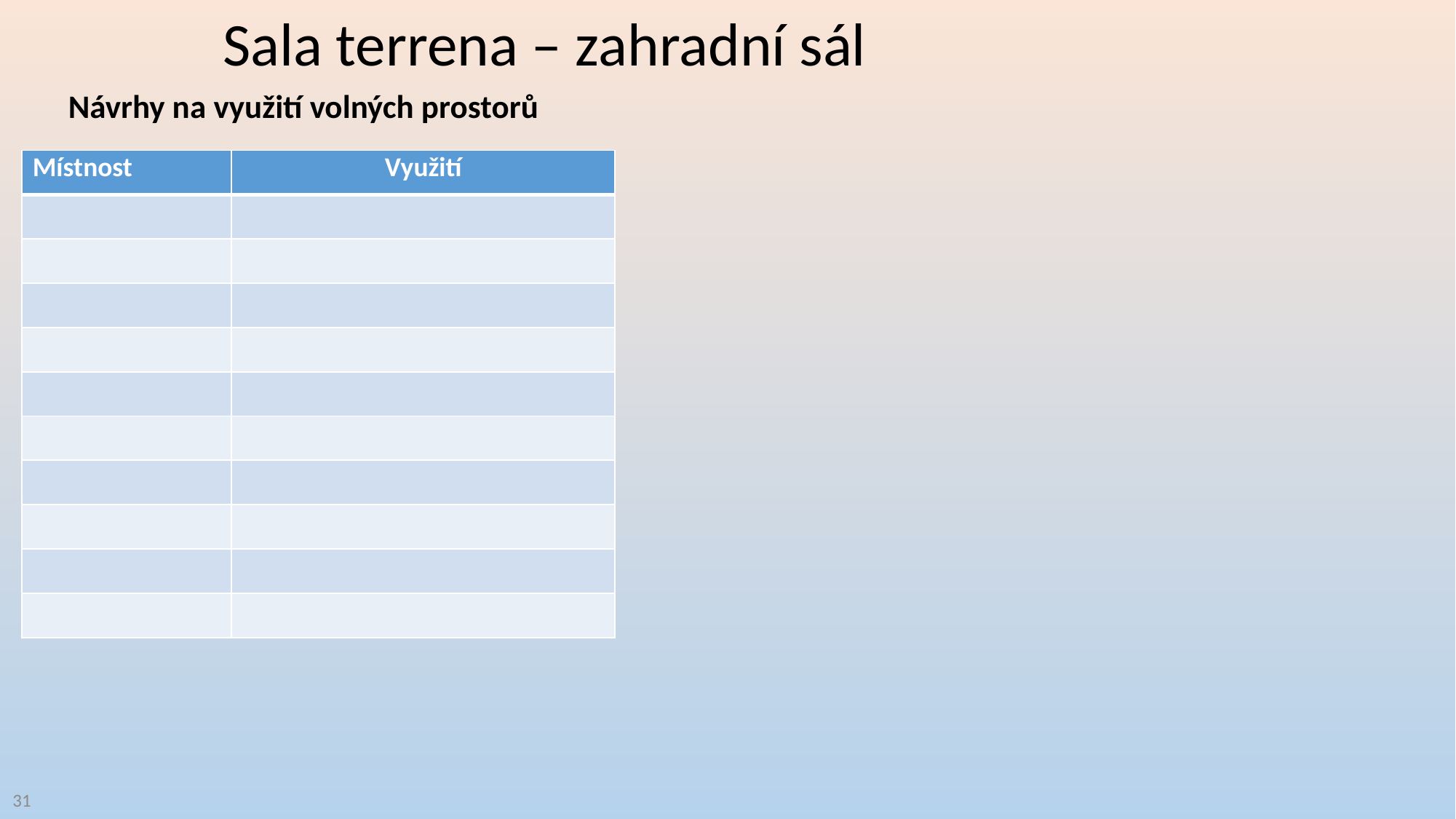

# Sala terrena – zahradní sál
Návrhy na využití volných prostorů
| Místnost | Využití |
| --- | --- |
|  |  |
|  |  |
|  |  |
|  |  |
|  |  |
|  |  |
|  |  |
|  |  |
|  |  |
|  |  |

31